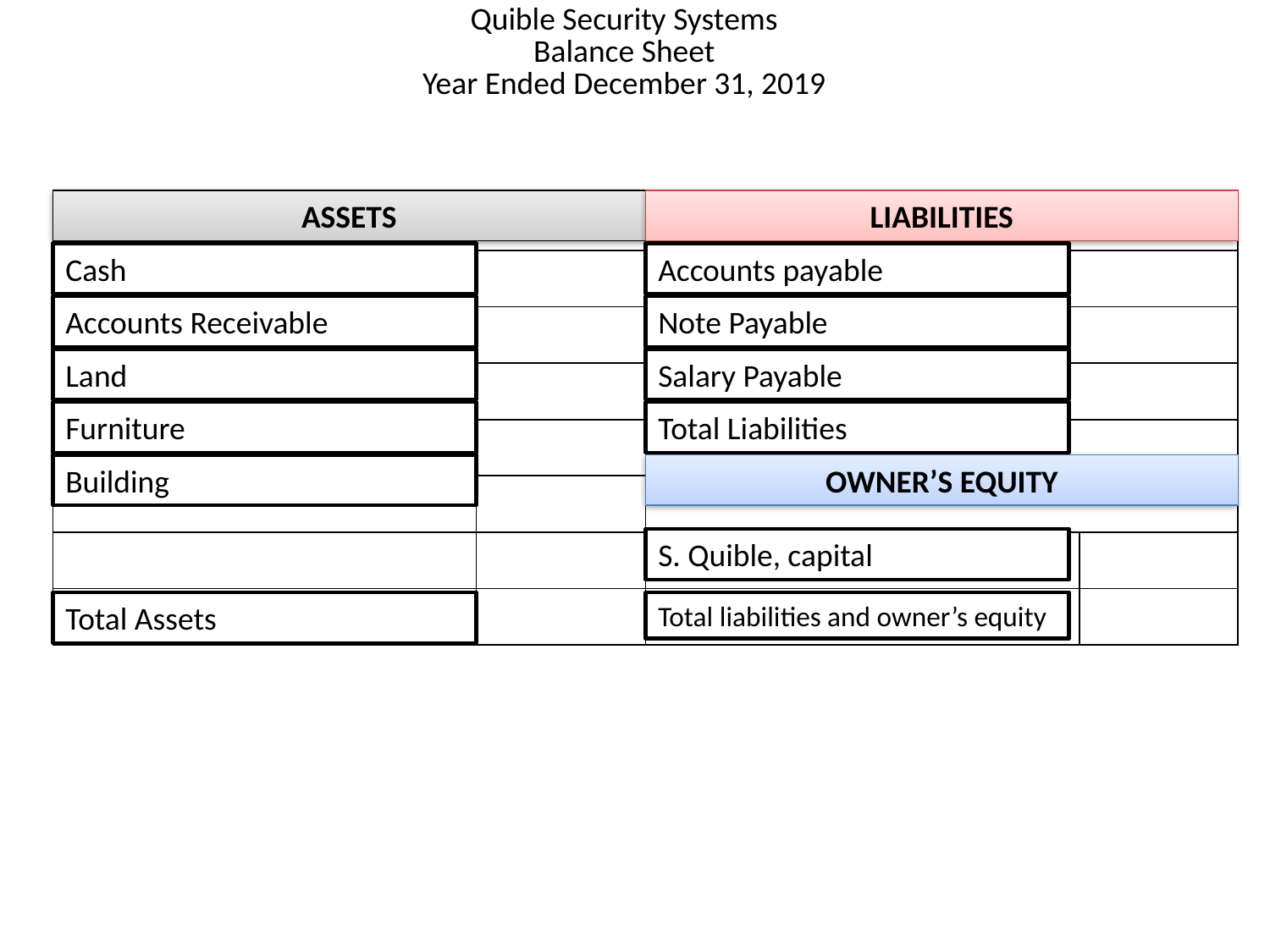

Quible Security Systems
Balance Sheet
Year Ended December 31, 2019
ASSETS
LIABILITIES
|  |  |  |  |  |
| --- | --- | --- | --- | --- |
|  |  |  |  |  |
|  |  |  |  |  |
|  |  |  |  |  |
|  |  |  |  |  |
|  |  |  |  |  |
|  |  |  |  |  |
|  |  |  |  |  |
Cash
Accounts payable
Accounts Receivable
Note Payable
Land
Salary Payable
Furniture
Total Liabilities
Building
OWNER’S EQUITY
S. Quible, capital
Total Assets
Total liabilities and owner’s equity